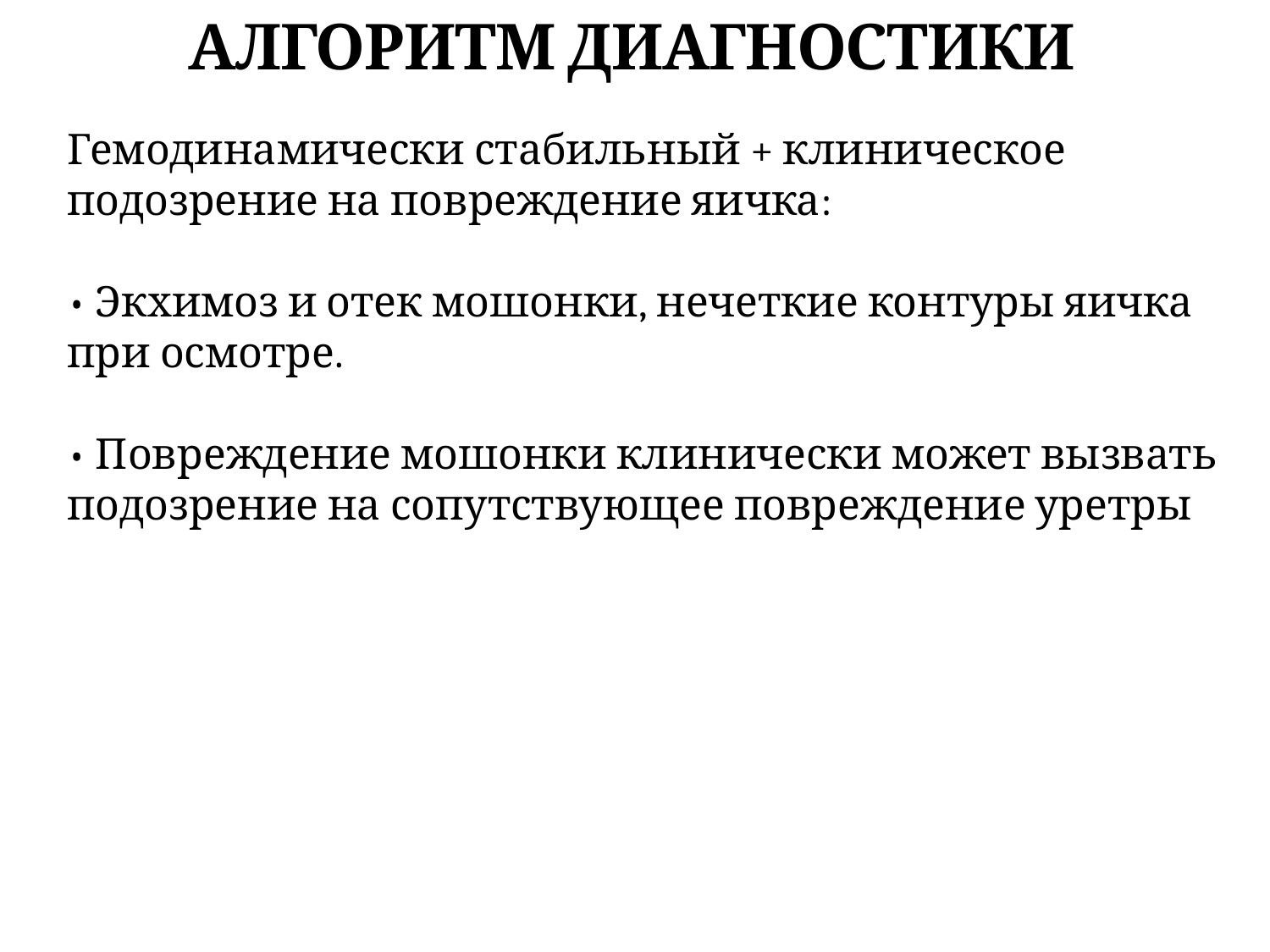

АЛГОРИТМ ДИАГНОСТИКИ
Гемодинамически стабильный + клиническое подозрение на повреждение яичка:

• Экхимоз и отек мошонки, нечеткие контуры яичка при осмотре.

• Повреждение мошонки клинически может вызвать подозрение на сопутствующее повреждение уретры